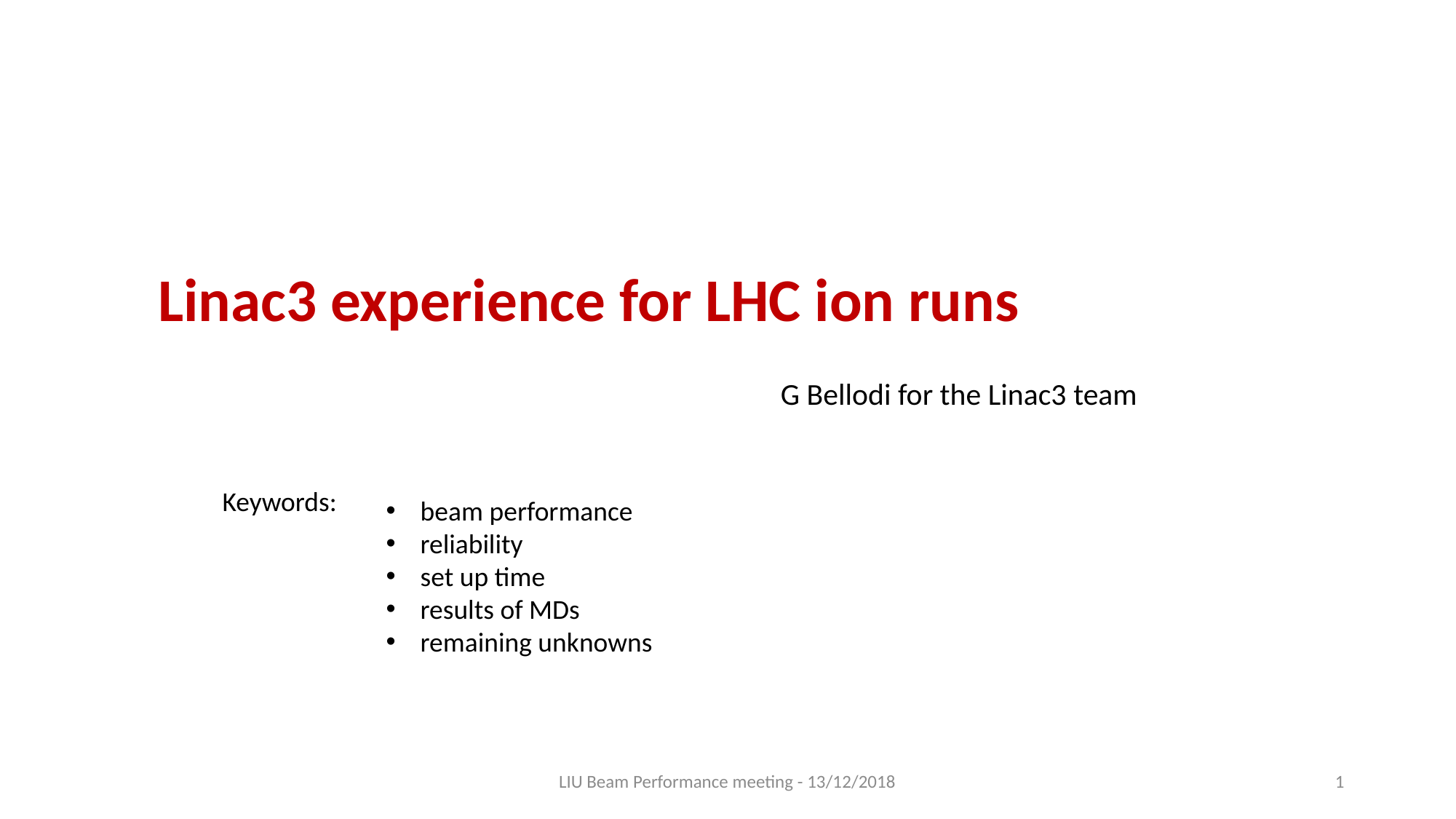

Linac3 experience for LHC ion runs
G Bellodi for the Linac3 team
Keywords:
beam performance
reliability
set up time
results of MDs
remaining unknowns
LIU Beam Performance meeting - 13/12/2018
1